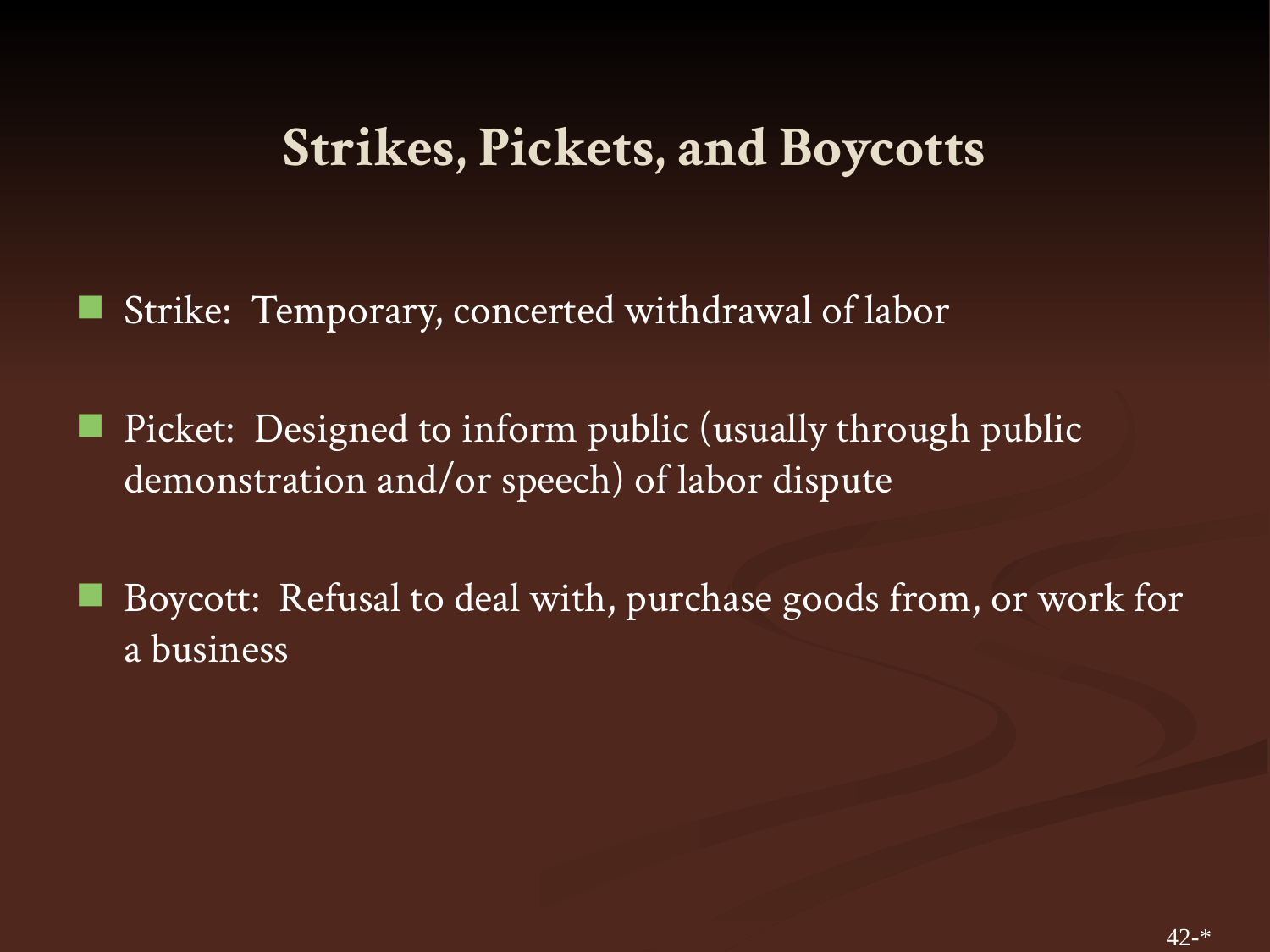

# Strikes, Pickets, and Boycotts
Strike:  Temporary, concerted withdrawal of labor

Picket:  Designed to inform public (usually through public demonstration and/or speech) of labor dispute

Boycott:  Refusal to deal with, purchase goods from, or work for a business

42-*